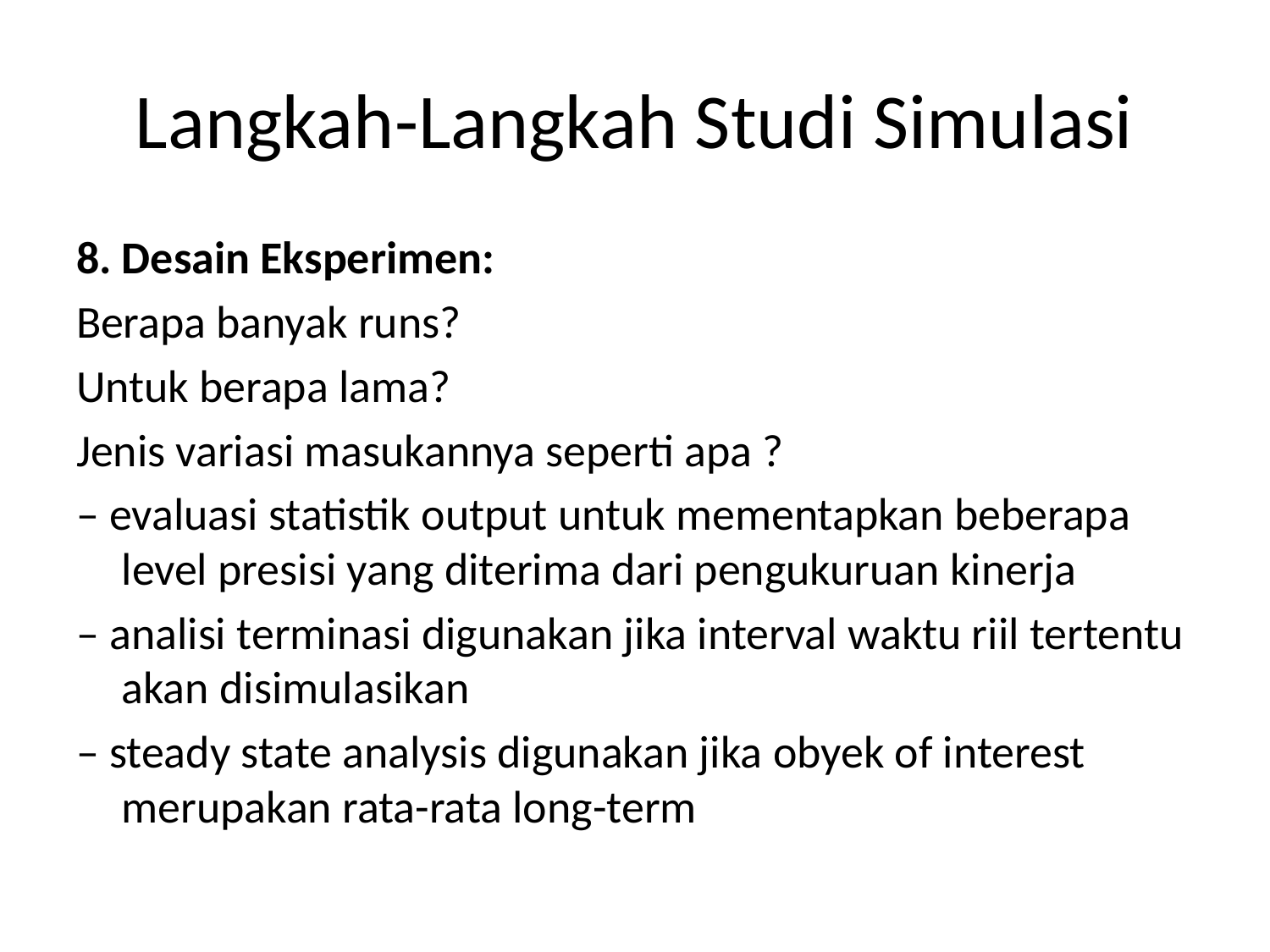

# Langkah-Langkah Studi Simulasi
8. Desain Eksperimen:
Berapa banyak runs?
Untuk berapa lama?
Jenis variasi masukannya seperti apa ?
– evaluasi statistik output untuk mementapkan beberapa level presisi yang diterima dari pengukuruan kinerja
– analisi terminasi digunakan jika interval waktu riil tertentu akan disimulasikan
– steady state analysis digunakan jika obyek of interest merupakan rata-rata long-term